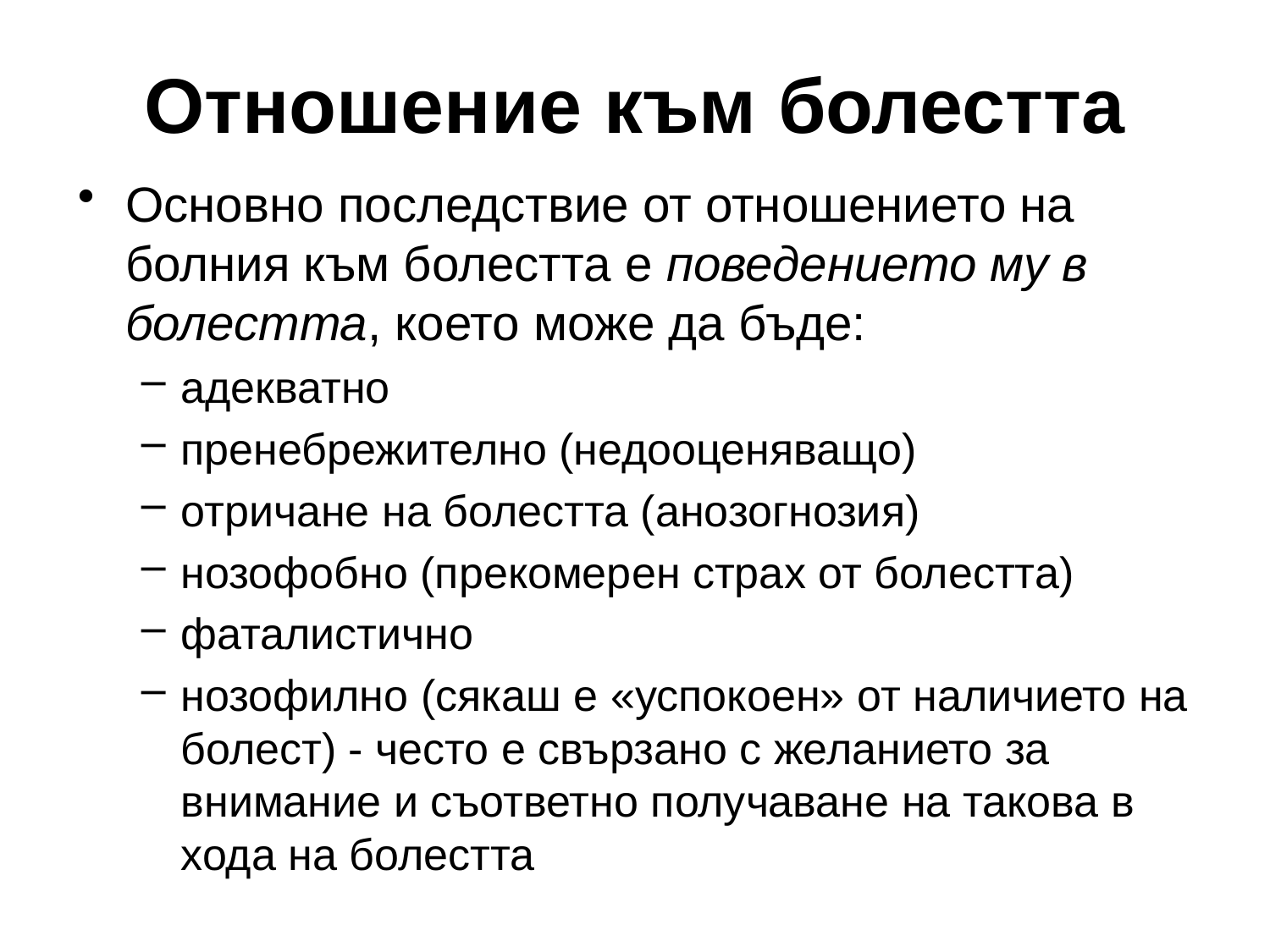

# Отношение към болестта
Основно последствие от отношението на болния към болестта е поведението му в болестта, което може да бъде:
адекватно
пренебрежително (недооценяващо)
отричане на болестта (анозогнозия)
нозофобно (прекомерен страх от болестта)
фаталистично
нозофилно (сякаш е «успокоен» от наличието на болест) - често е свързано с желанието за внимание и съответно получаване на такова в хода на болестта